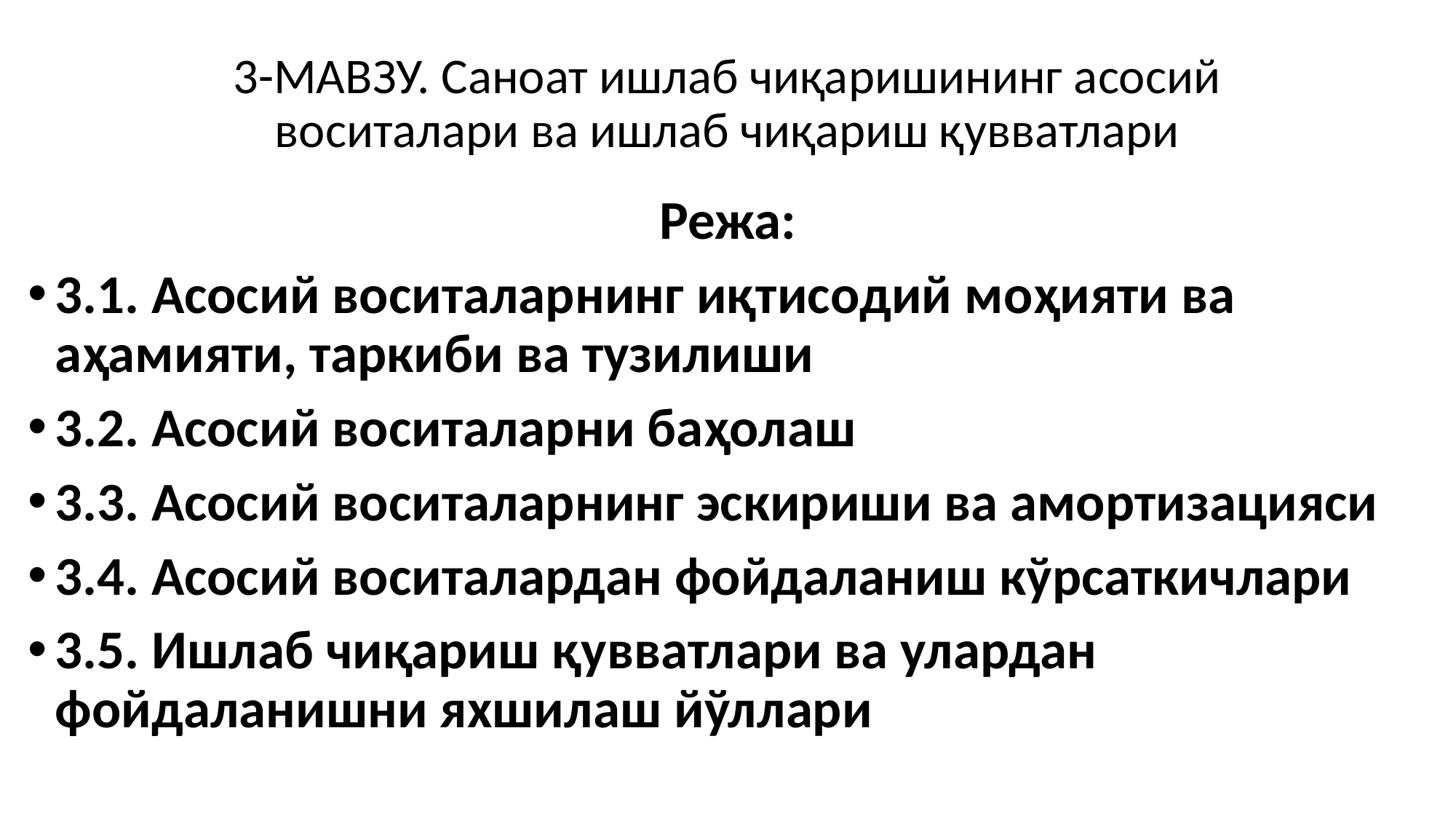

# 3-МАВЗУ. Саноат ишлаб чиқаришининг асосий воситалари ва ишлаб чиқариш қувватлари
Режа:
3.1. Асосий воситаларнинг иқтисодий моҳияти ва аҳамияти, таркиби ва тузилиши
3.2. Асосий воситаларни баҳолаш
3.3. Асосий воситаларнинг эскириши ва амортизацияси
3.4. Асосий воситалардан фойдаланиш кўрсаткичлари
3.5. Ишлаб чиқариш қувватлари ва улардан фойдаланишни яхшилаш йўллари